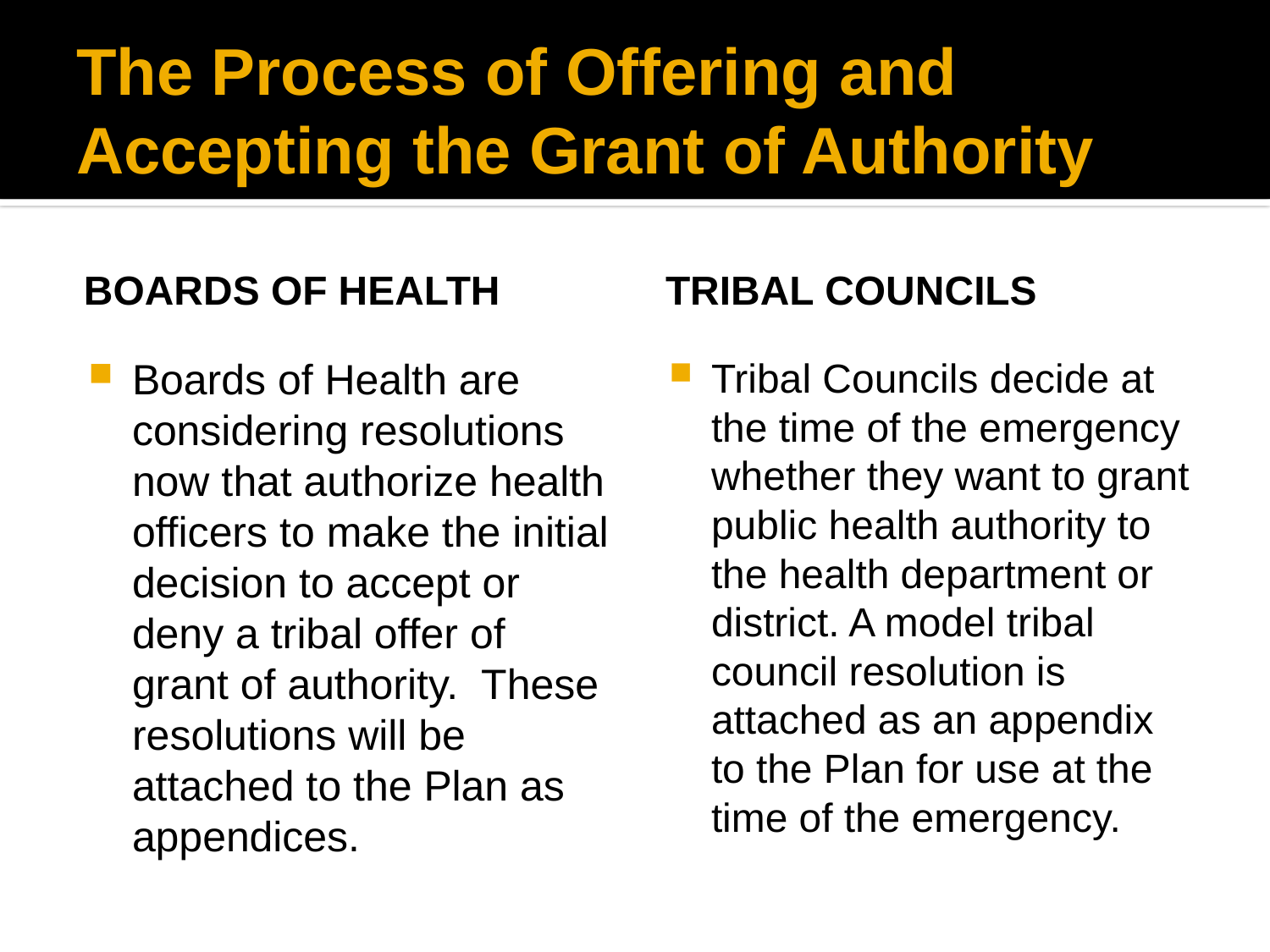

# The Process of Offering and Accepting the Grant of Authority
Boards of health
TRIBAL COUNCILS
Boards of Health are considering resolutions now that authorize health officers to make the initial decision to accept or deny a tribal offer of grant of authority.  These resolutions will be attached to the Plan as appendices.
Tribal Councils decide at the time of the emergency whether they want to grant public health authority to the health department or district. A model tribal council resolution is attached as an appendix to the Plan for use at the time of the emergency.